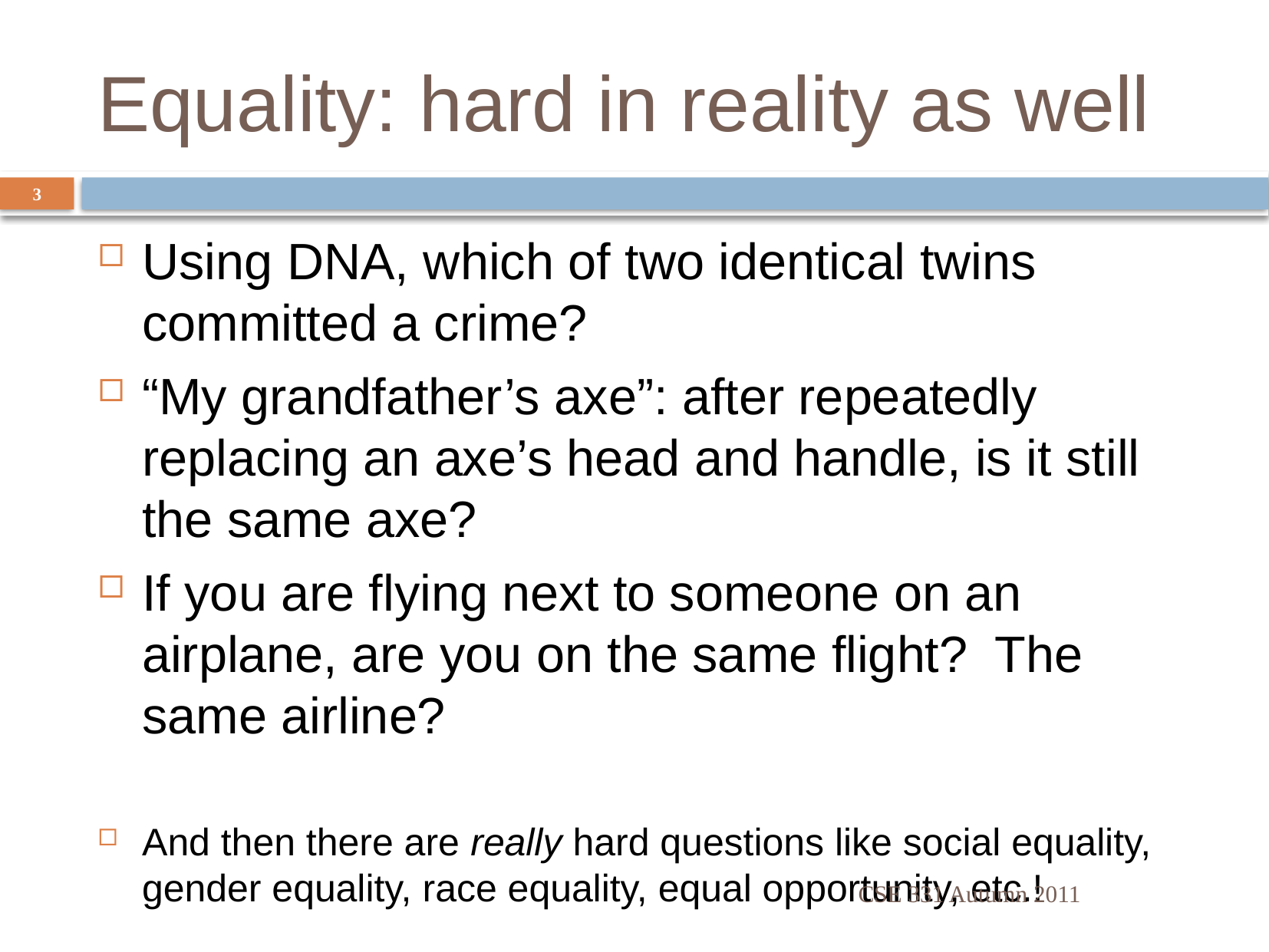

# Equality: hard in reality as well
3
Using DNA, which of two identical twins committed a crime?
“My grandfather’s axe”: after repeatedly replacing an axe’s head and handle, is it still the same axe?
If you are flying next to someone on an airplane, are you on the same flight?  The same airline?
And then there are really hard questions like social equality, gender equality, race equality, equal opportunity, etc.!
CSE 331 Autumn 2011